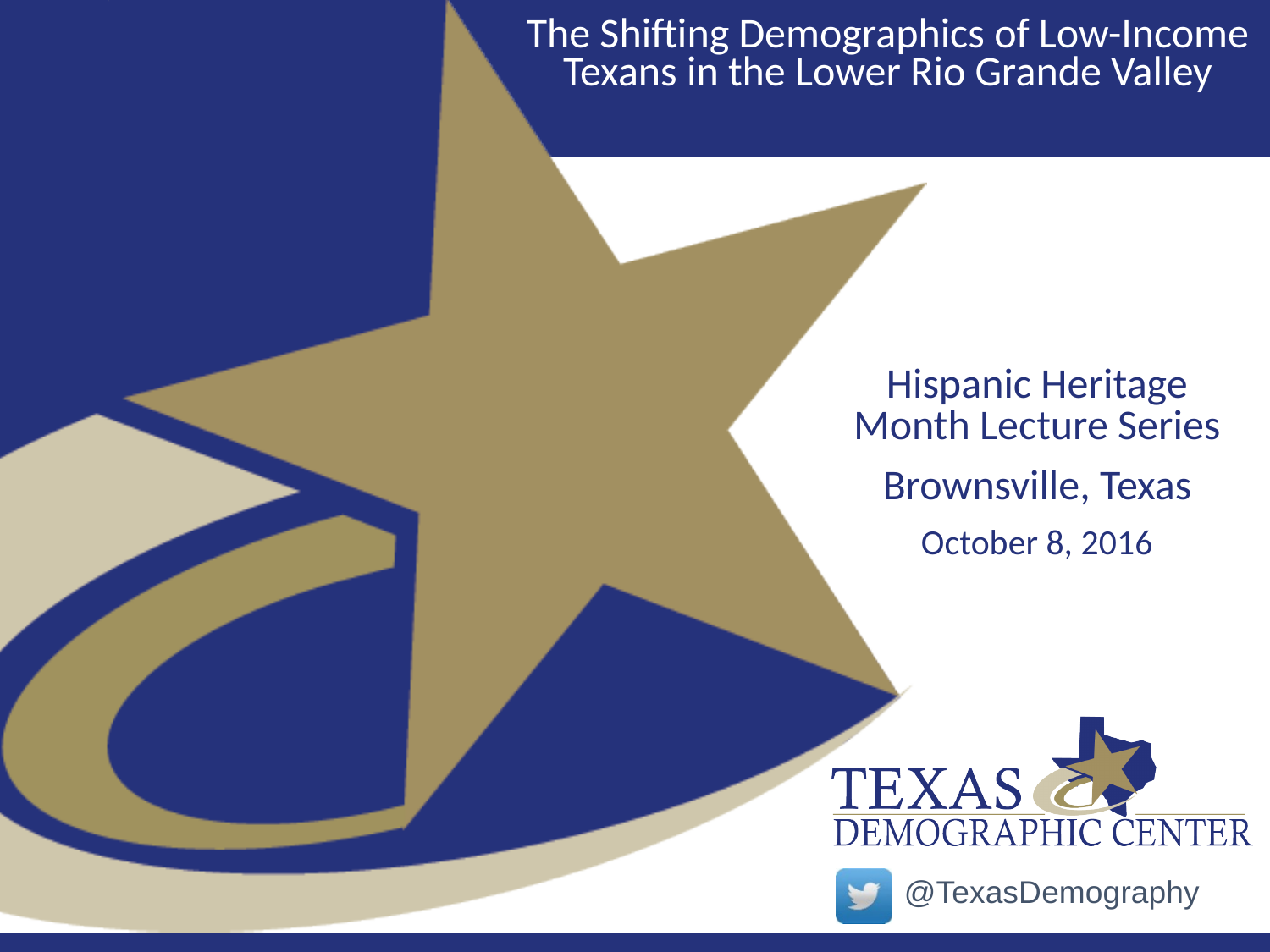

# The Shifting Demographics of Low-Income Texans in the Lower Rio Grande Valley
Hispanic Heritage Month Lecture Series
Brownsville, Texas
October 8, 2016